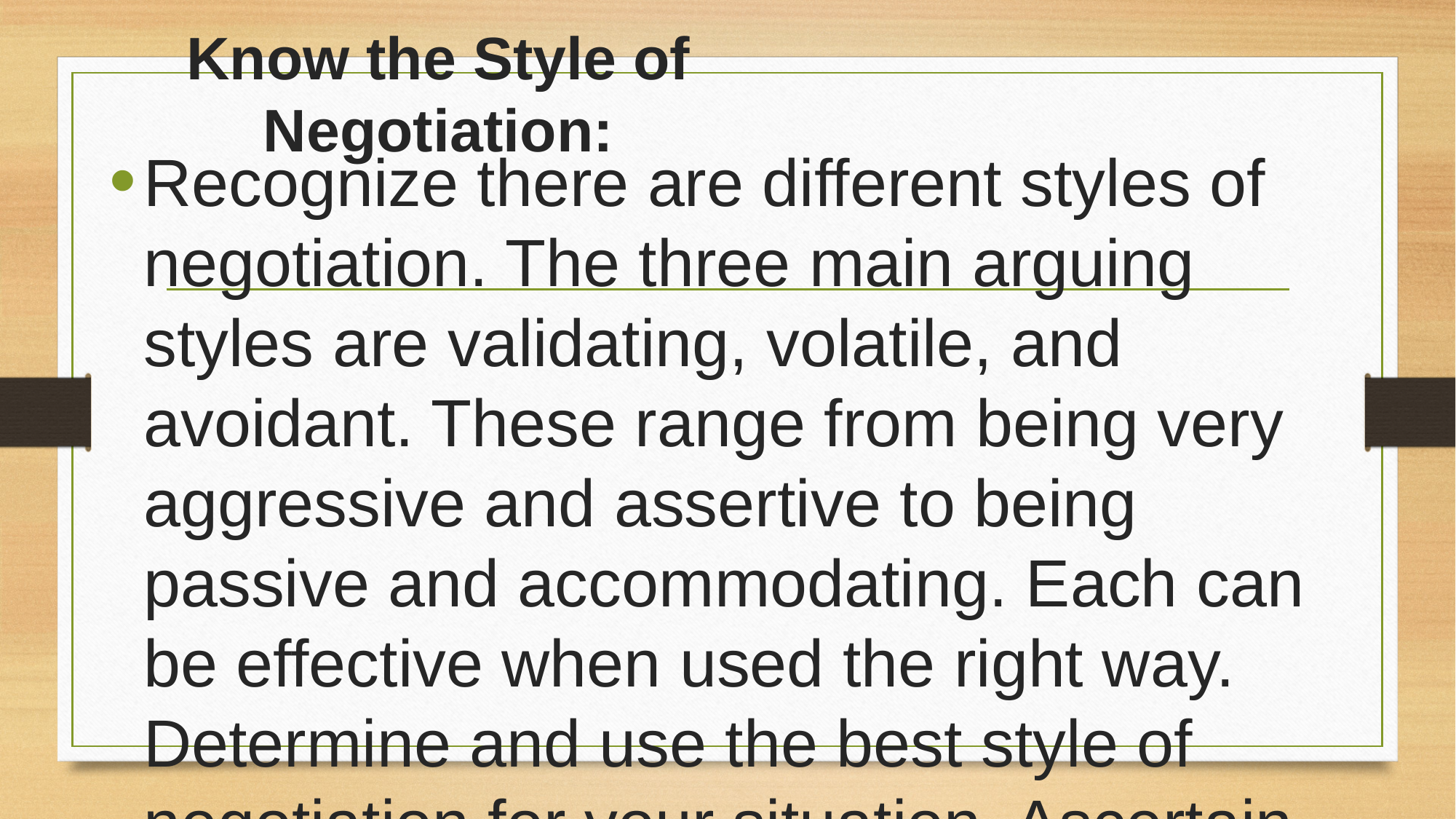

# Know the Style of Negotiation:
Recognize there are different styles of negotiation. The three main arguing styles are validating, volatile, and avoidant. These range from being very aggressive and assertive to being passive and accommodating. Each can be effective when used the right way. Determine and use the best style of negotiation for your situation. Ascertain the style used by your counterparts so that you can decide if you want to merge with their style, or make them adapt to your style.